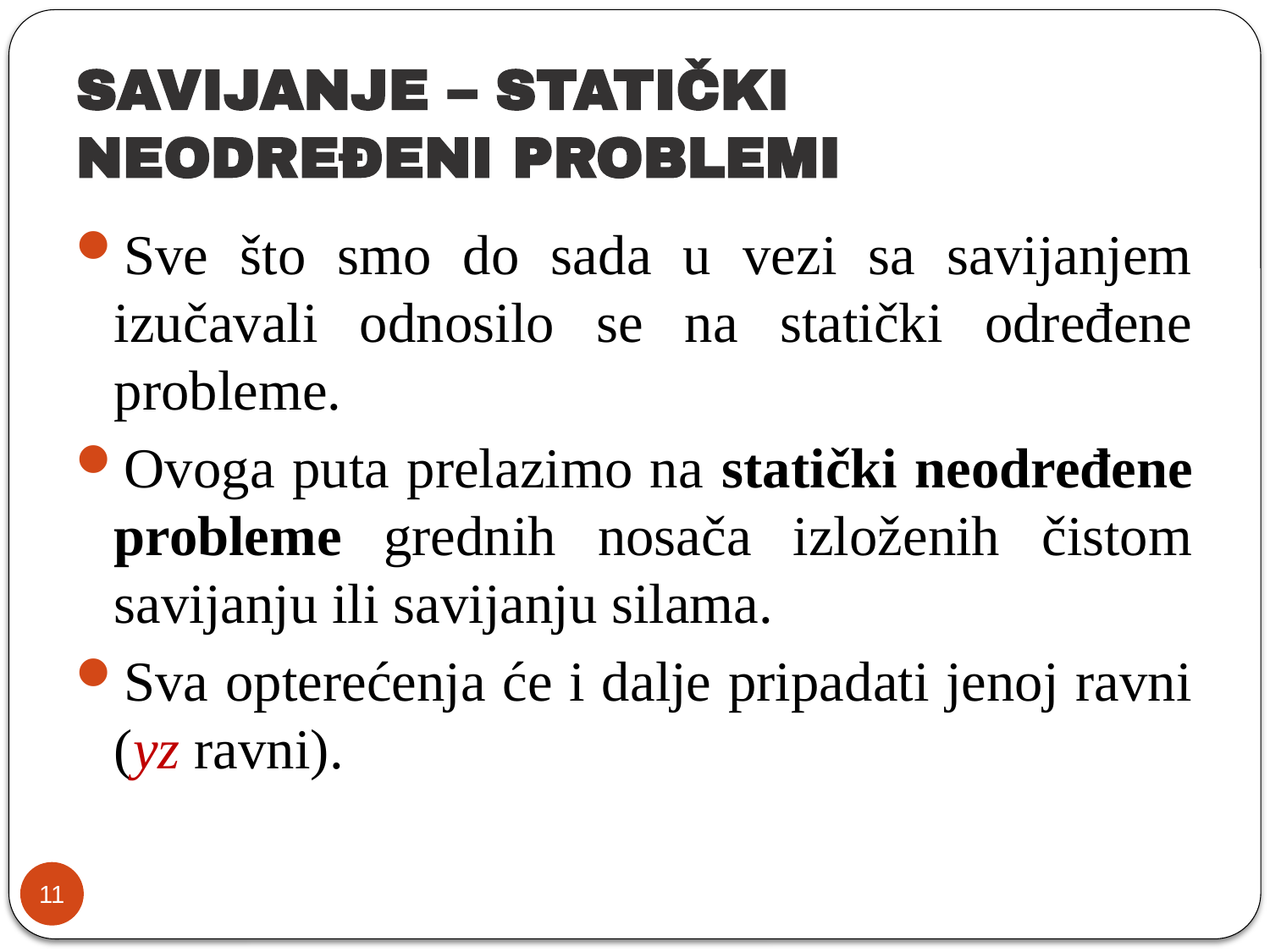

# SAVIJANJE – STATIČKI NEODREĐENI PROBLEMI
Sve što smo do sada u vezi sa savijanjem izučavali odnosilo se na statički određene probleme.
Ovoga puta prelazimo na statički neodređene probleme grednih nosača izloženih čistom savijanju ili savijanju silama.
Sva opterećenja će i dalje pripadati jenoj ravni (yz ravni).
11